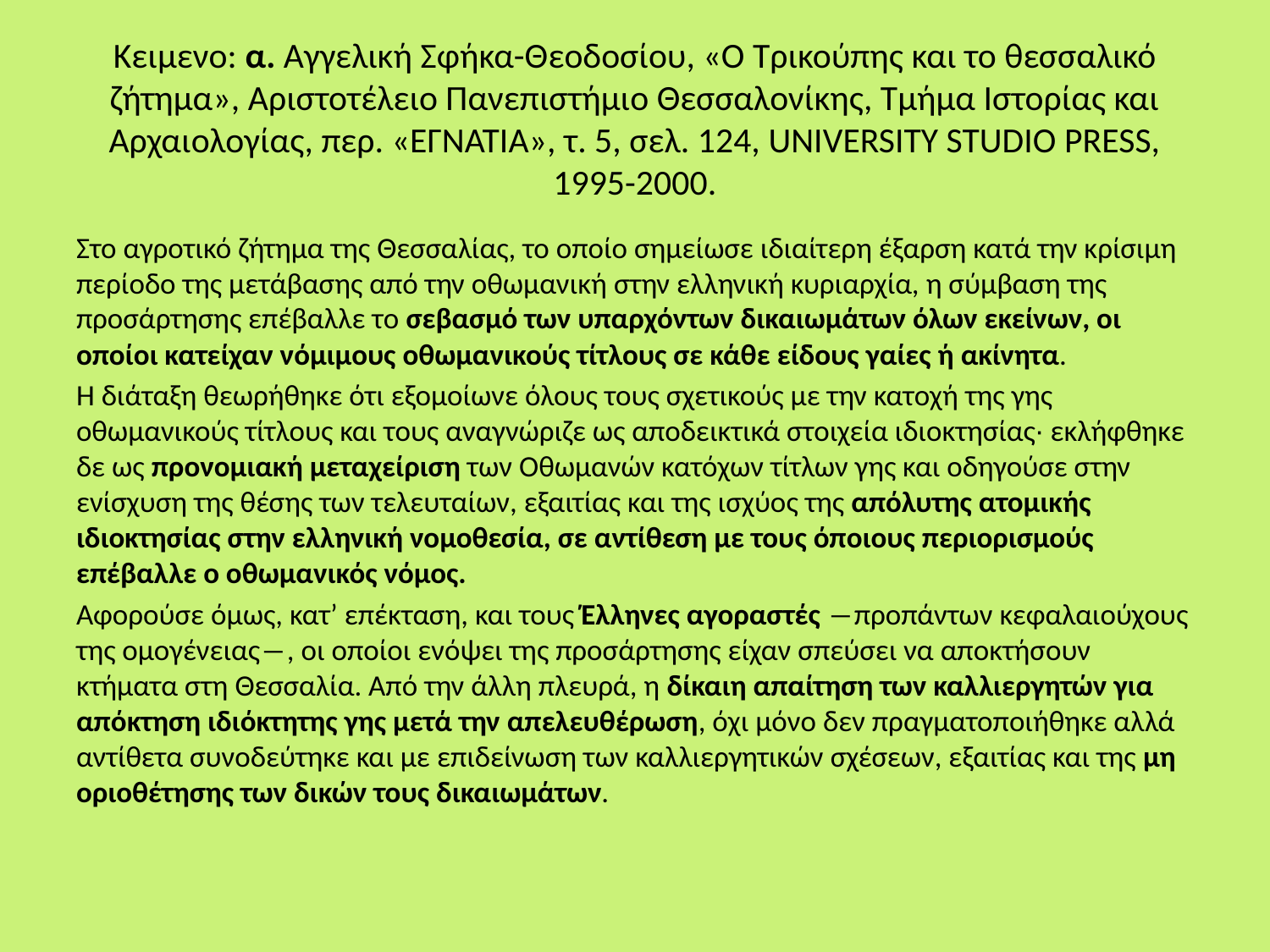

# Κειμενο: α. Αγγελική Σφήκα-Θεοδοσίου, «Ο Τρικούπης και το θεσσαλικό ζήτημα», Αριστοτέλειο Πανεπιστήμιο Θεσσαλονίκης, Τμήμα Ιστορίας και Αρχαιολογίας, περ. «ΕΓΝΑΤΙΑ», τ. 5, σελ. 124, UNIVERSITY STUDIO PRESS, 1995-2000.
Στο αγροτικό ζήτημα της Θεσσαλίας, το οποίο σημείωσε ιδιαίτερη έξαρση κατά την κρίσιμη περίοδο της μετάβασης από την οθωμανική στην ελληνική κυριαρχία, η σύμβαση της προσάρτησης επέβαλλε το σεβασμό των υπαρχόντων δικαιωμάτων όλων εκείνων, οι οποίοι κατείχαν νόμιμους οθωμανικούς τίτλους σε κάθε είδους γαίες ή ακίνητα.
Η διάταξη θεωρήθηκε ότι εξομοίωνε όλους τους σχετικούς με την κατοχή της γης οθωμανικούς τίτλους και τους αναγνώριζε ως αποδεικτικά στοιχεία ιδιοκτησίας∙ εκλήφθηκε δε ως προνομιακή μεταχείριση των Οθωμανών κατόχων τίτλων γης και οδηγούσε στην ενίσχυση της θέσης των τελευταίων, εξαιτίας και της ισχύος της απόλυτης ατομικής ιδιοκτησίας στην ελληνική νομοθεσία, σε αντίθεση με τους όποιους περιορισμούς επέβαλλε ο οθωμανικός νόμος.
Αφορούσε όμως, κατ’ επέκταση, και τους Έλληνες αγοραστές ―προπάντων κεφαλαιούχους της ομογένειας―, οι οποίοι ενόψει της προσάρτησης είχαν σπεύσει να αποκτήσουν κτήματα στη Θεσσαλία. Από την άλλη πλευρά, η δίκαιη απαίτηση των καλλιεργητών για απόκτηση ιδιόκτητης γης μετά την απελευθέρωση, όχι μόνο δεν πραγματοποιήθηκε αλλά αντίθετα συνοδεύτηκε και με επιδείνωση των καλλιεργητικών σχέσεων, εξαιτίας και της μη οριοθέτησης των δικών τους δικαιωμάτων.